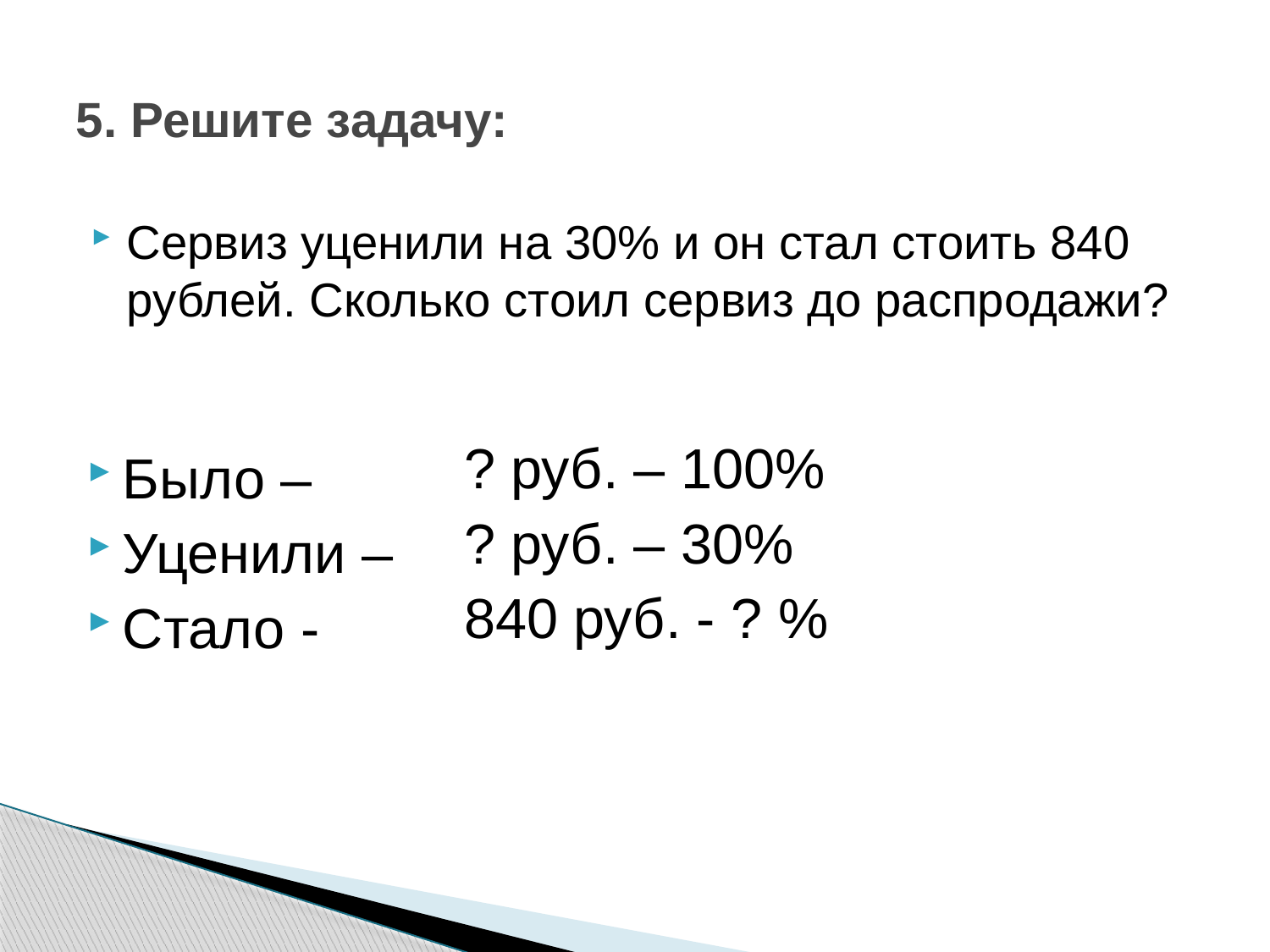

# 5. Решите задачу:
Сервиз уценили на 30% и он стал стоить 840 рублей. Сколько стоил сервиз до распродажи?
? руб. – 100%
? руб. – 30%
840 руб. - ? %
Было –
Уценили –
Стало -